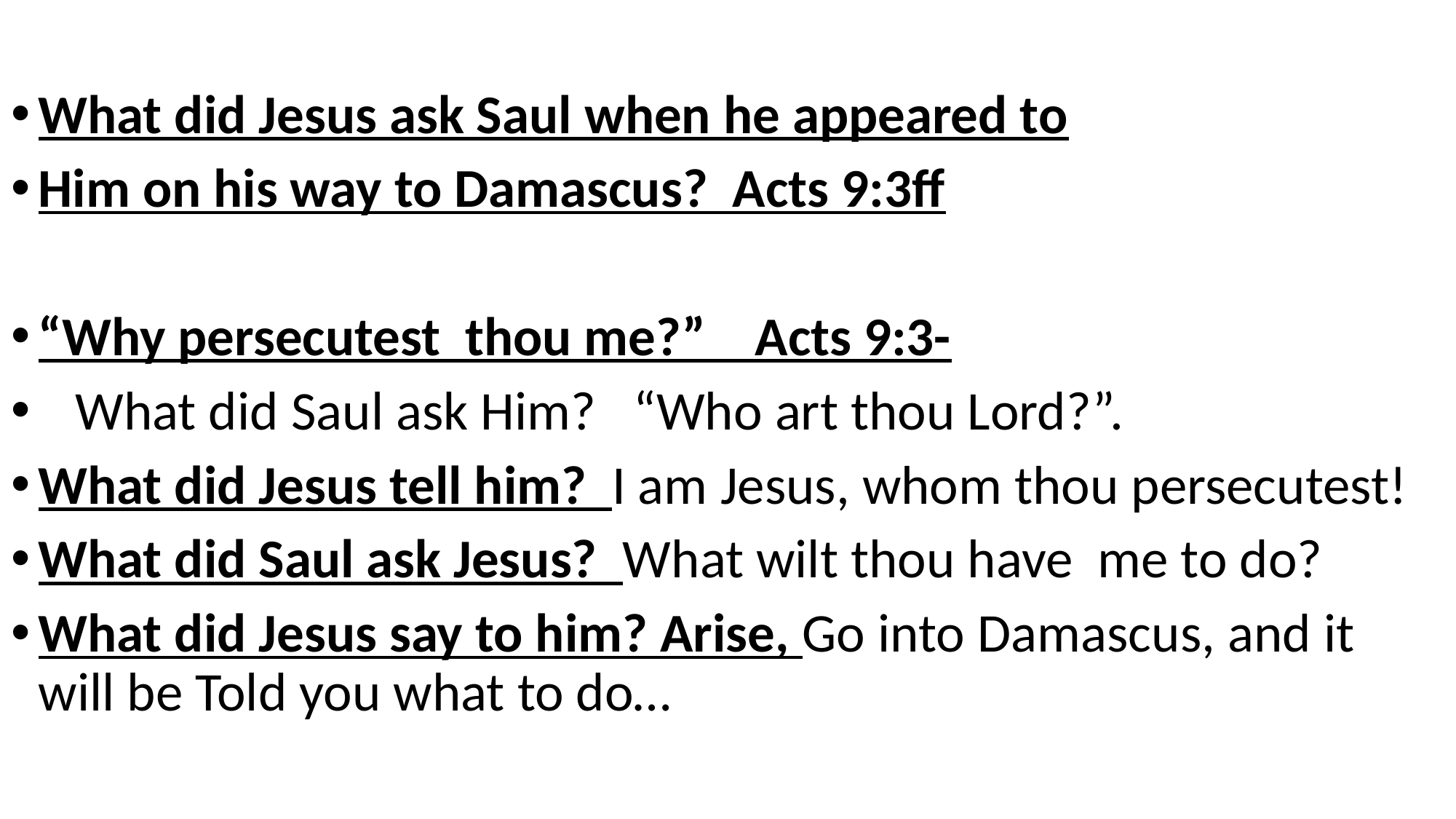

What did Jesus ask Saul when he appeared to
Him on his way to Damascus?  Acts 9:3ff

“Why persecutest  thou me?”    Acts 9:3-
   What did Saul ask Him?   “Who art thou Lord?”.
What did Jesus tell him?  I am Jesus, whom thou persecutest!
What did Saul ask Jesus?  What wilt thou have  me to do?
What did Jesus say to him? Arise, Go into Damascus, and it will be Told you what to do…